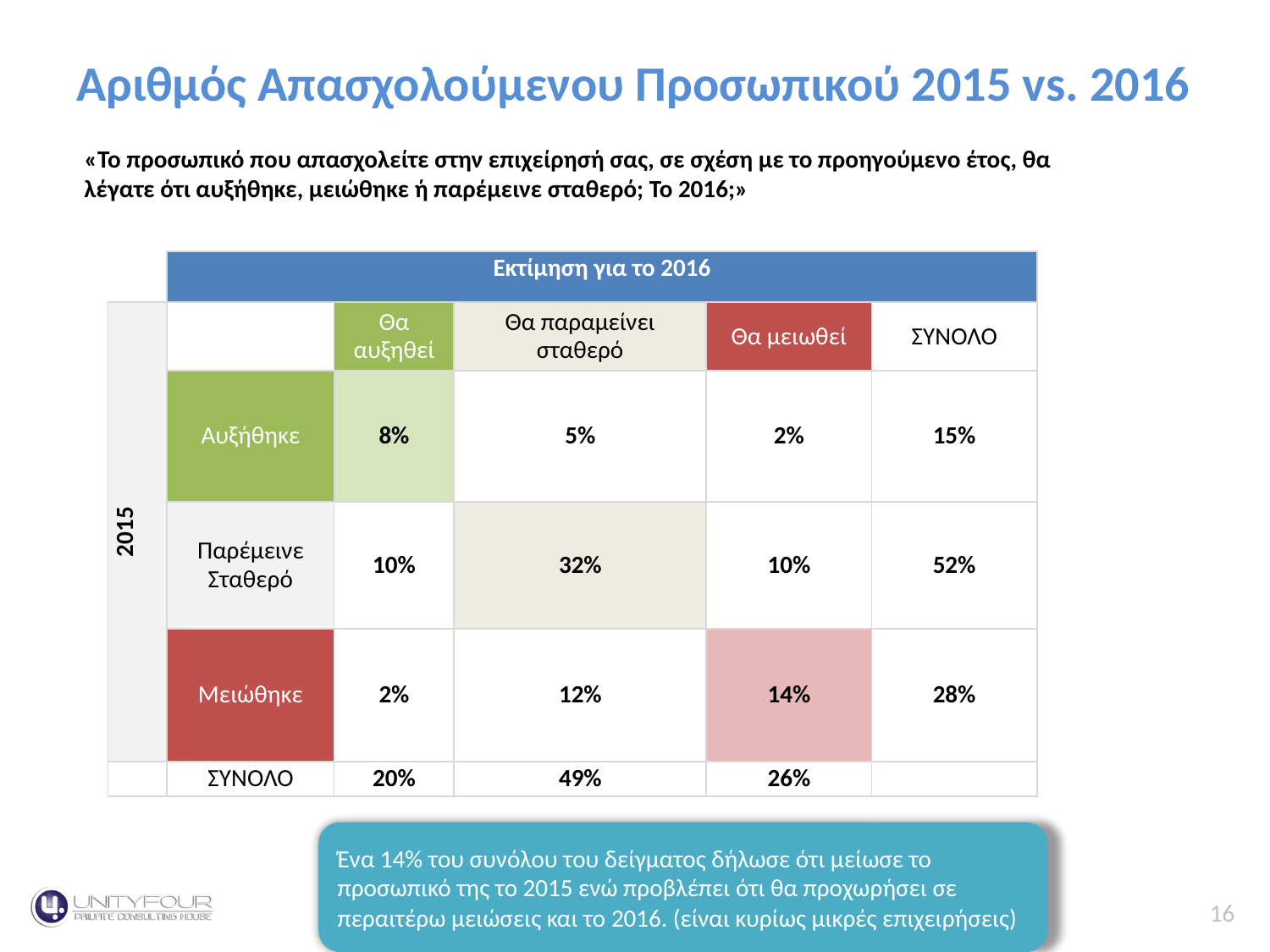

Αριθμός Απασχολούμενου Προσωπικού 2015 vs. 2016
# Κύκλος Εργασιών
«Το προσωπικό που απασχολείτε στην επιχείρησή σας, σε σχέση με το προηγούμενο έτος, θα λέγατε ότι αυξήθηκε, μειώθηκε ή παρέμεινε σταθερό; Το 2016;»
|  | Εκτίμηση για το 2016 |  |  |  |  |
| --- | --- | --- | --- | --- | --- |
| 2015 |  | Θα αυξηθεί | Θα παραμείνει σταθερό | Θα μειωθεί | ΣΥΝΟΛΟ |
|  | Αυξήθηκε | 8% | 5% | 2% | 15% |
|  | Παρέμεινε Σταθερό | 10% | 32% | 10% | 52% |
|  | Μειώθηκε | 2% | 12% | 14% | 28% |
|  | ΣΥΝΟΛΟ | 20% | 49% | 26% |  |
2015
Ένα 14% του συνόλου του δείγματος δήλωσε ότι μείωσε το προσωπικό της το 2015 ενώ προβλέπει ότι θα προχωρήσει σε περαιτέρω μειώσεις και το 2016. (είναι κυρίως μικρές επιχειρήσεις)